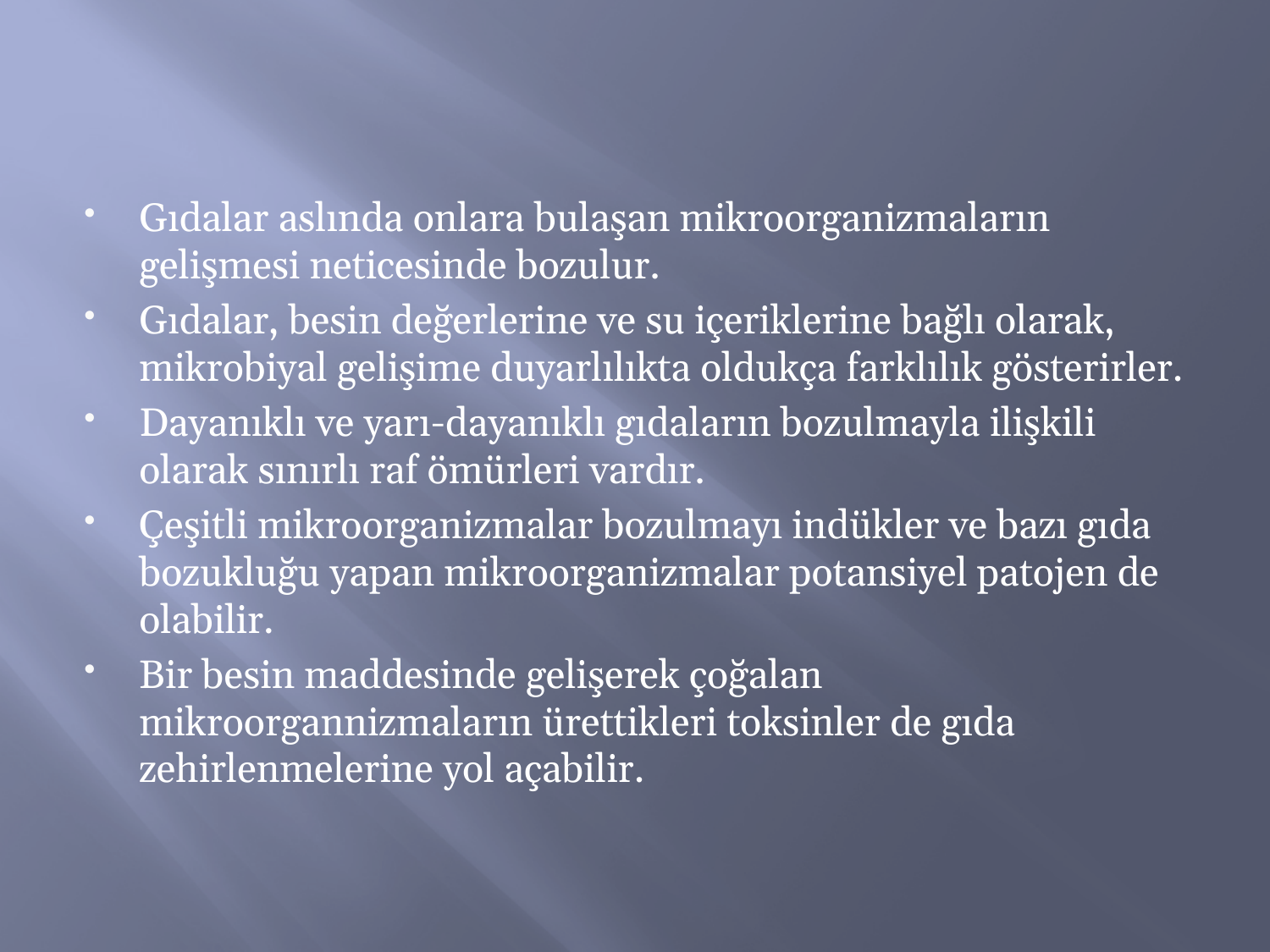

#
Gıdalar aslında onlara bulaşan mikroorganizmaların gelişmesi neticesinde bozulur.
Gıdalar, besin değerlerine ve su içeriklerine bağlı olarak, mikrobiyal gelişime duyarlılıkta oldukça farklılık gösterirler.
Dayanıklı ve yarı-dayanıklı gıdaların bozulmayla ilişkili olarak sınırlı raf ömürleri vardır.
Çeşitli mikroorganizmalar bozulmayı indükler ve bazı gıda bozukluğu yapan mikroorganizmalar potansiyel patojen de olabilir.
Bir besin maddesinde gelişerek çoğalan mikroorgannizmaların ürettikleri toksinler de gıda zehirlenmelerine yol açabilir.